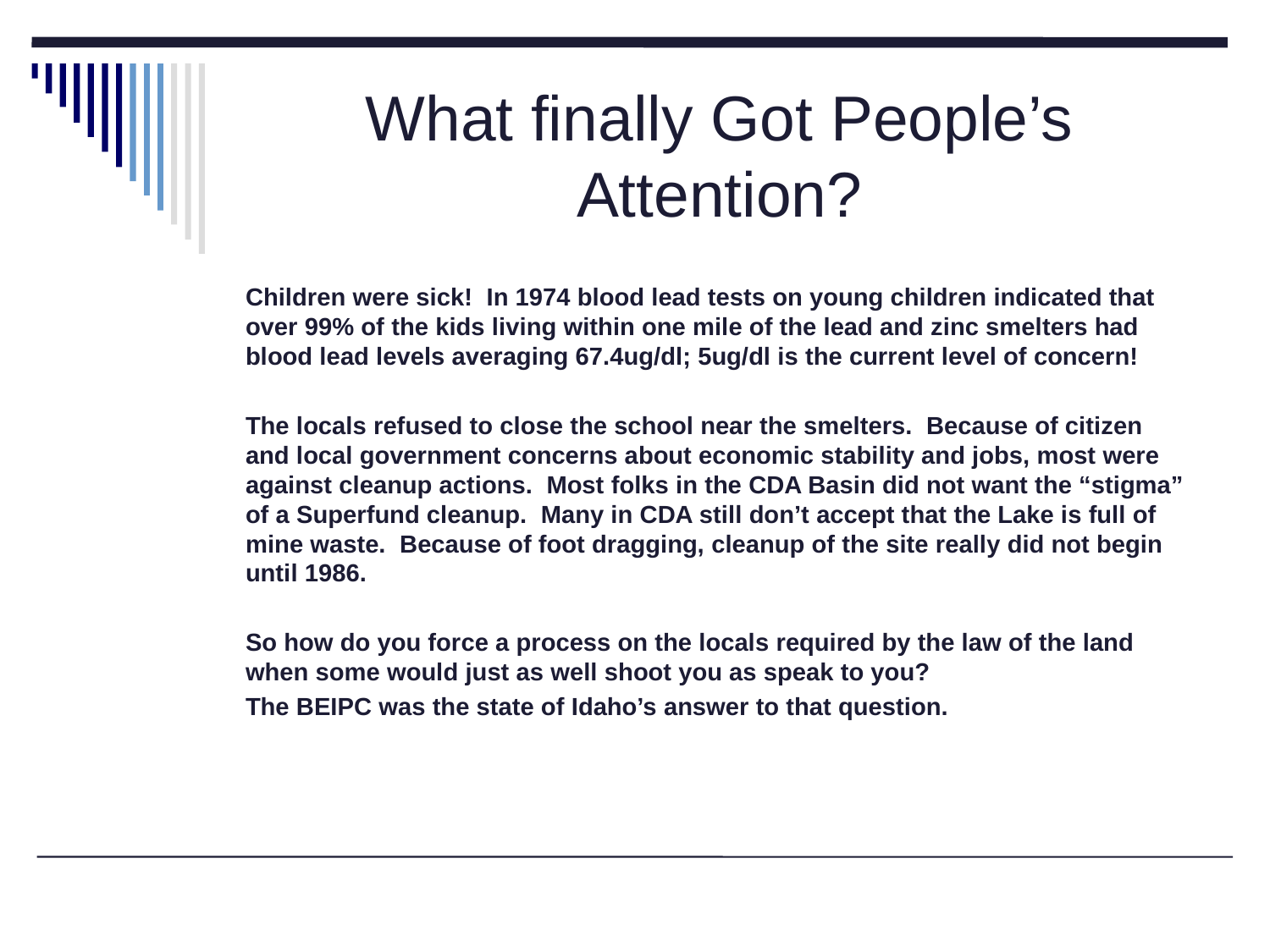

# What finally Got People’s Attention?
Children were sick!  In 1974 blood lead tests on young children indicated that over 99% of the kids living within one mile of the lead and zinc smelters had blood lead levels averaging 67.4ug/dl; 5ug/dl is the current level of concern!

The locals refused to close the school near the smelters.  Because of citizen and local government concerns about economic stability and jobs, most were against cleanup actions.  Most folks in the CDA Basin did not want the “stigma” of a Superfund cleanup.  Many in CDA still don’t accept that the Lake is full of mine waste.  Because of foot dragging, cleanup of the site really did not begin until 1986.

So how do you force a process on the locals required by the law of the land when some would just as well shoot you as speak to you?
The BEIPC was the state of Idaho’s answer to that question.